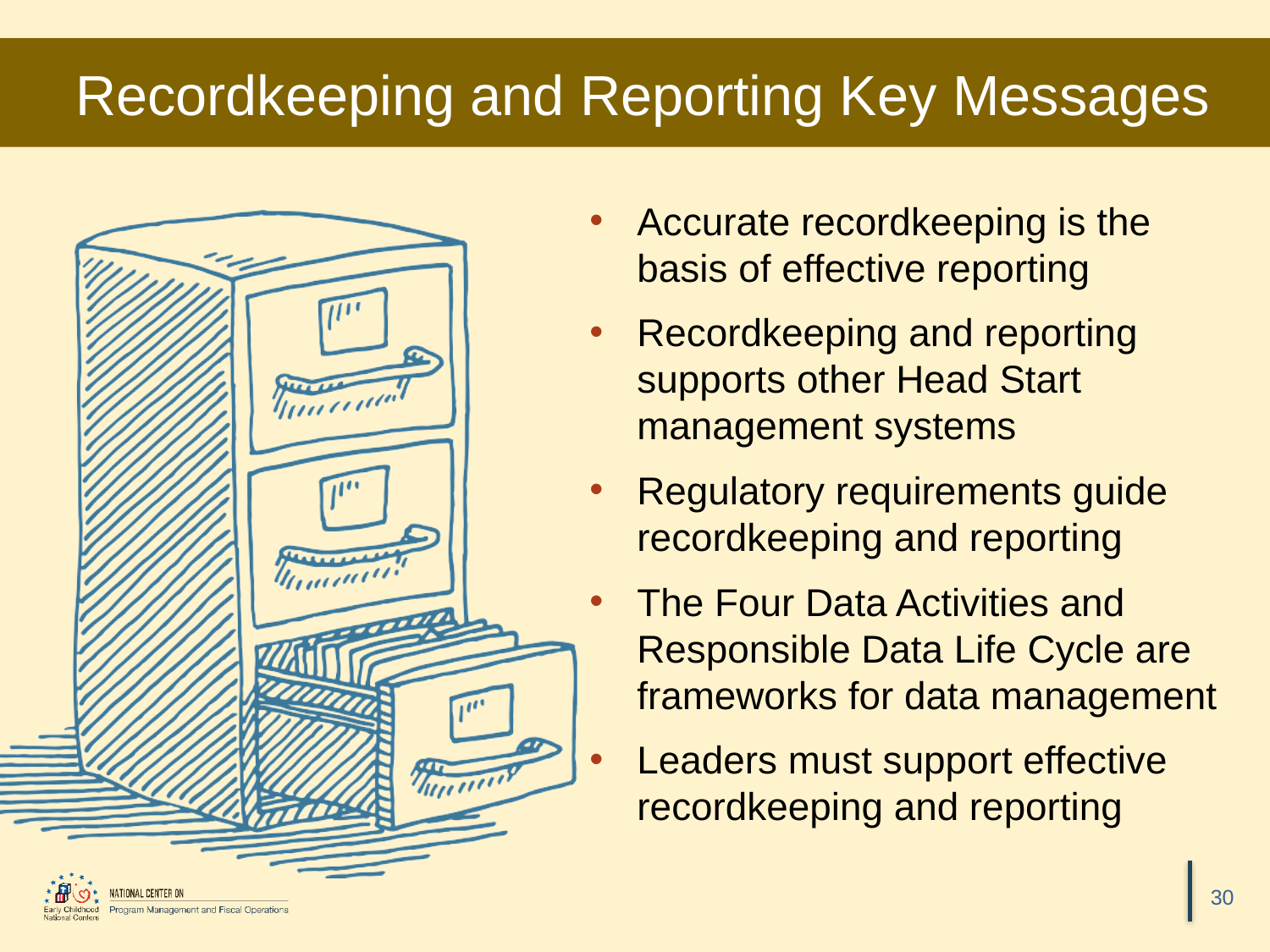

# Recordkeeping and Reporting Key Messages
Accurate recordkeeping is the basis of effective reporting
Recordkeeping and reporting supports other Head Start management systems
Regulatory requirements guide recordkeeping and reporting
The Four Data Activities and Responsible Data Life Cycle are frameworks for data management
Leaders must support effective recordkeeping and reporting
30